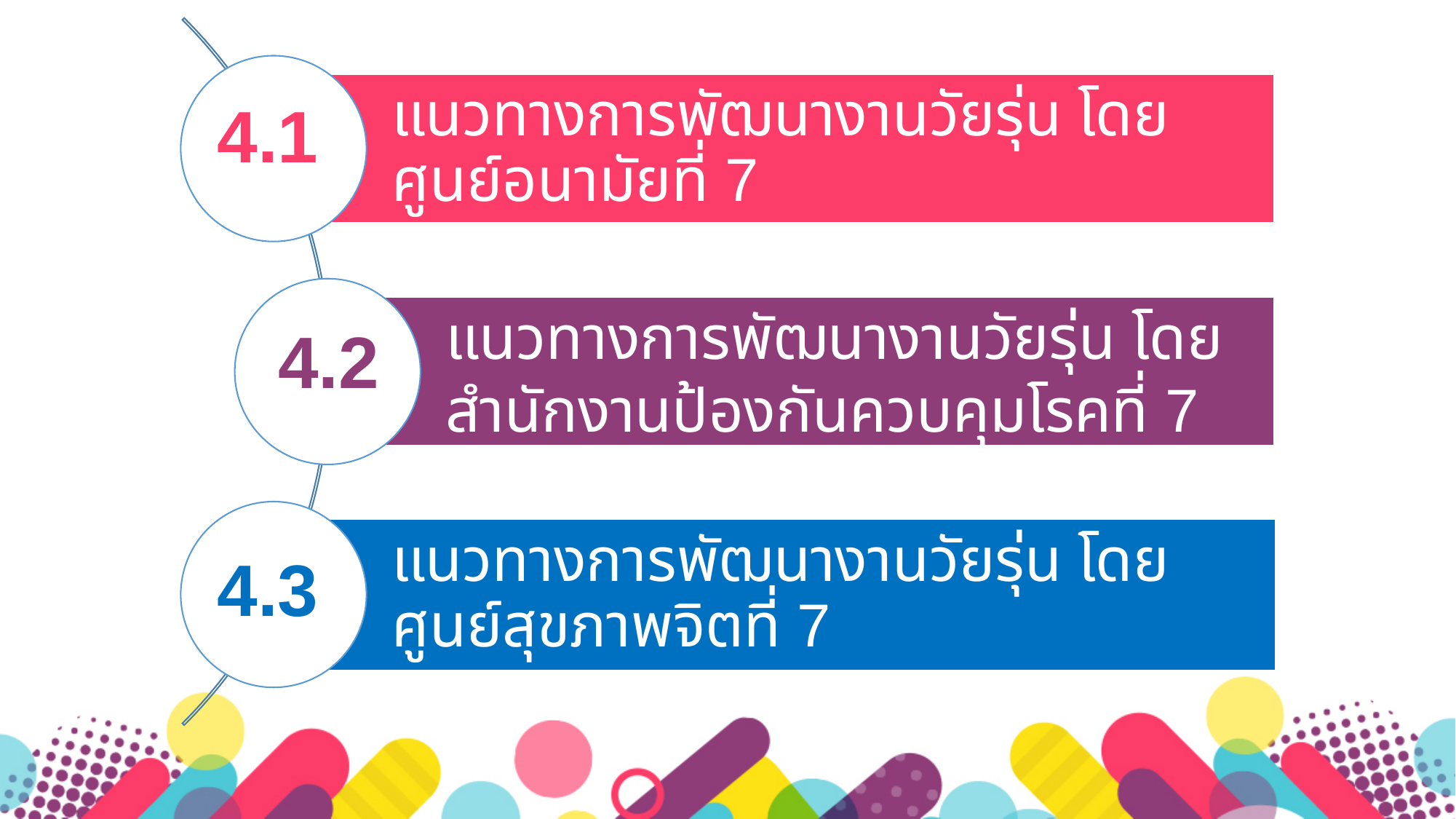

แนวทางการพัฒนางานวัยรุ่น โดย ศูนย์อนามัยที่ 7
แนวทางการพัฒนางานวัยรุ่น โดย
สำนักงานป้องกันควบคุมโรคที่ 7
แนวทางการพัฒนางานวัยรุ่น โดย ศูนย์สุขภาพจิตที่ 7

4.1
4.2
4.3